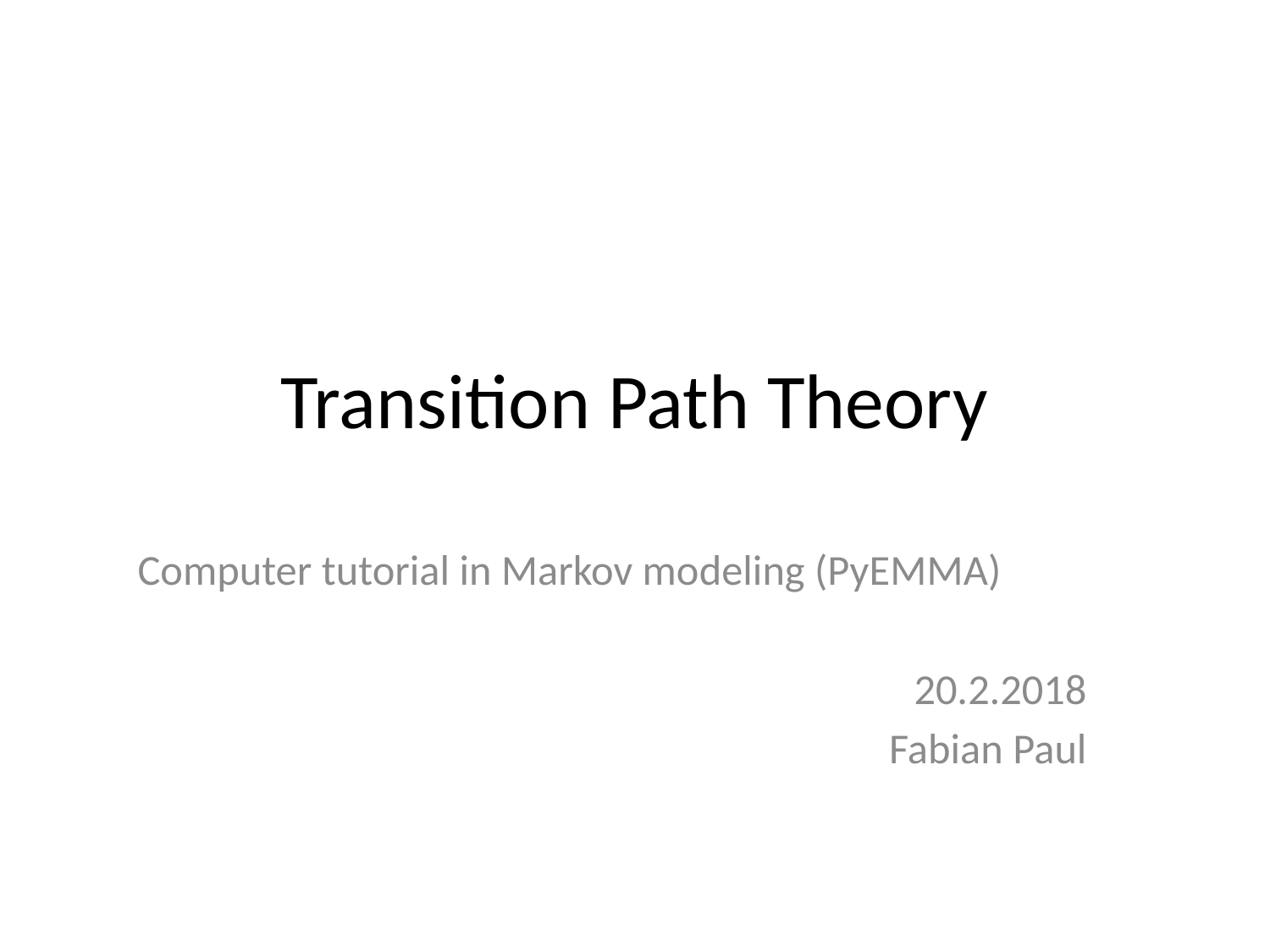

# Transition Path Theory
Computer tutorial in Markov modeling (PyEMMA)

20.2.2018
Fabian Paul